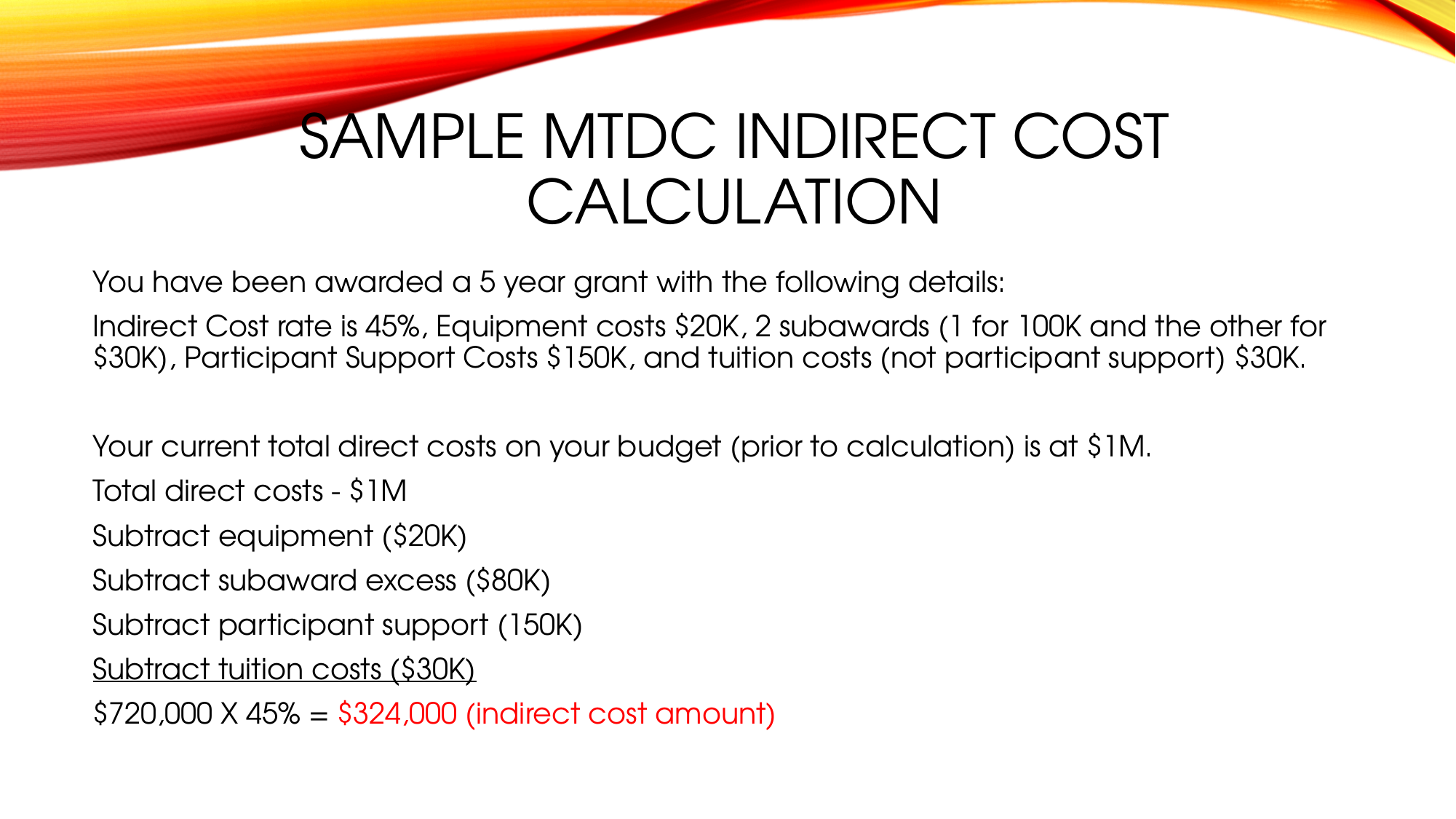

# Sample mtdc indirect cost calculation
You have been awarded a 5 year grant with the following details:
Indirect Cost rate is 45%, Equipment costs $20K, 2 subawards (1 for 100K and the other for $30K), Participant Support Costs $150K, and tuition costs (not participant support) $30K.

Your current total direct costs on your budget (prior to calculation) is at $1M.
Total direct costs - $1M
Subtract equipment ($20K)
Subtract subaward excess ($80K)
Subtract participant support (150K)
Subtract tuition costs ($30K)
$720,000 X 45% = $324,000 (indirect cost amount)